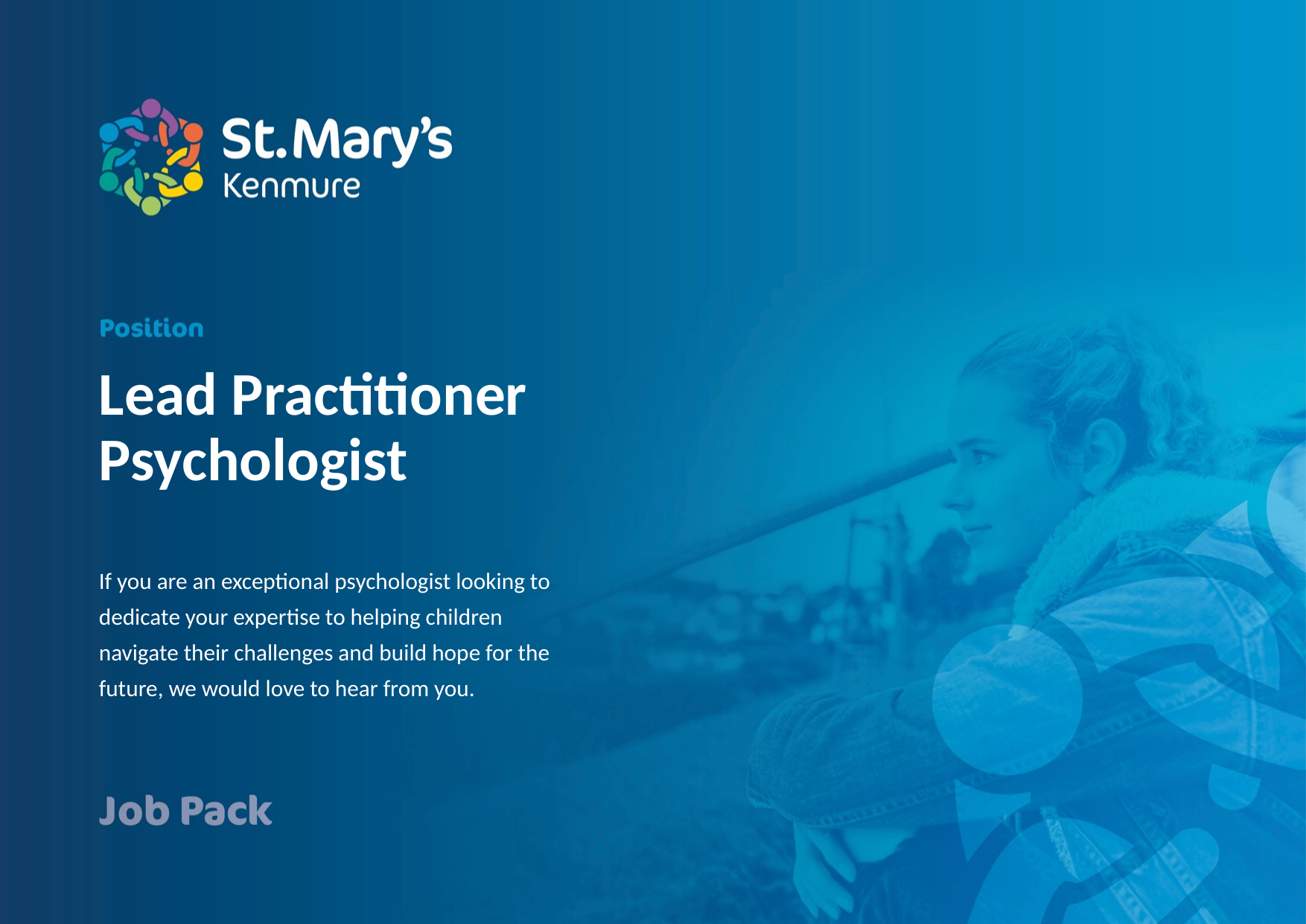

# Lead Practitioner Psychologist
If you are an exceptional psychologist looking to dedicate your expertise to helping children navigate their challenges and build hope for the future, we would love to hear from you.